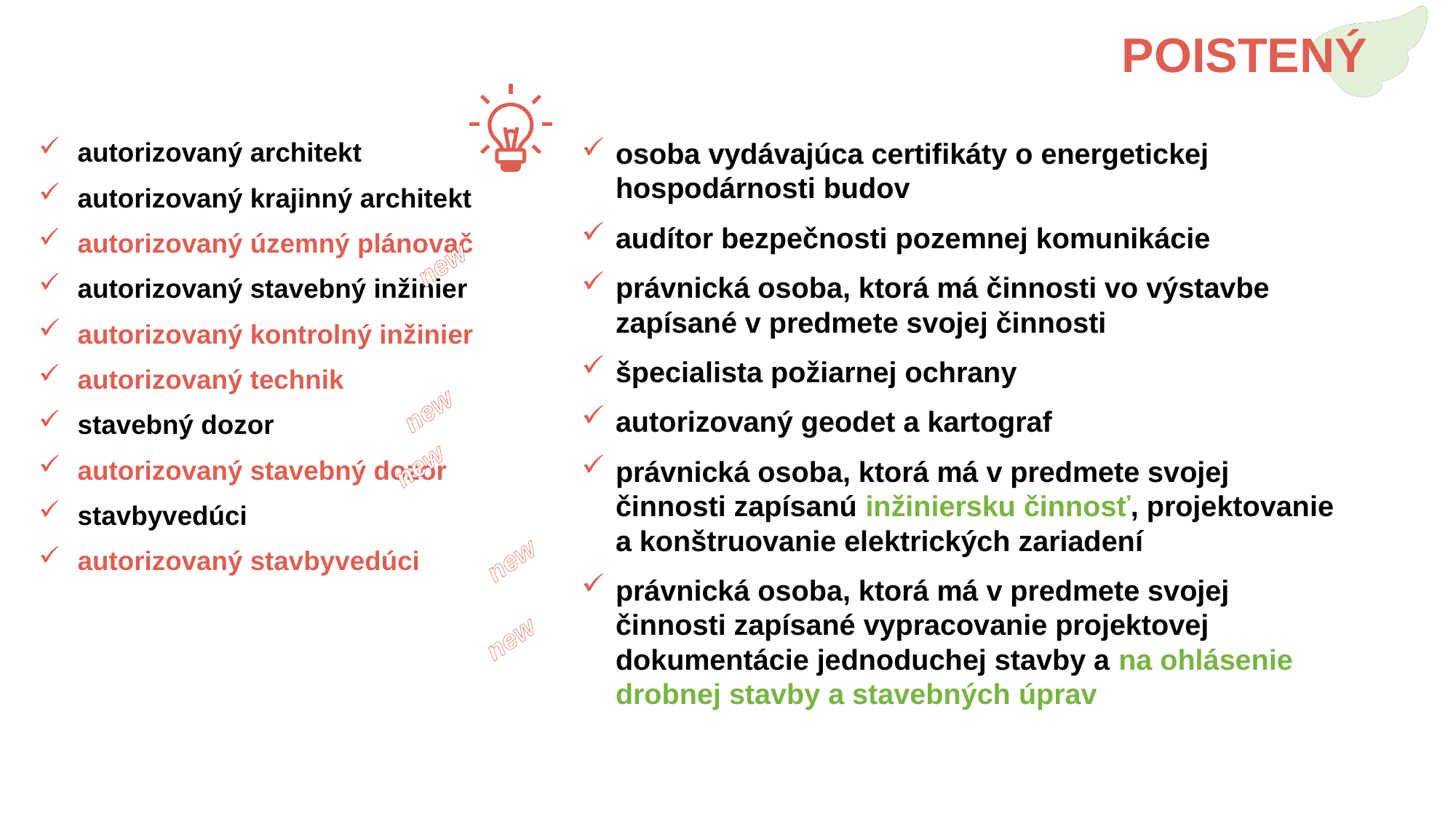

# POISTENÝ

autorizovaný architekt
autorizovaný krajinný architekt
autorizovaný územný plánovač
autorizovaný stavebný inžinier
autorizovaný kontrolný inžinier
autorizovaný technik
stavebný dozor
autorizovaný stavebný dozor
stavbyvedúci
autorizovaný stavbyvedúci
osoba vydávajúca certifikáty o energetickej hospodárnosti budov
audítor bezpečnosti pozemnej komunikácie
právnická osoba, ktorá má činnosti vo výstavbe zapísané v predmete svojej činnosti
špecialista požiarnej ochrany
autorizovaný geodet a kartograf
právnická osoba, ktorá má v predmete svojej činnosti zapísanú inžiniersku činnosť, projektovanie a konštruovanie elektrických zariadení
právnická osoba, ktorá má v predmete svojej činnosti zapísané vypracovanie projektovej dokumentácie jednoduchej stavby a na ohlásenie drobnej stavby a stavebných úprav
new
new
new
new
new